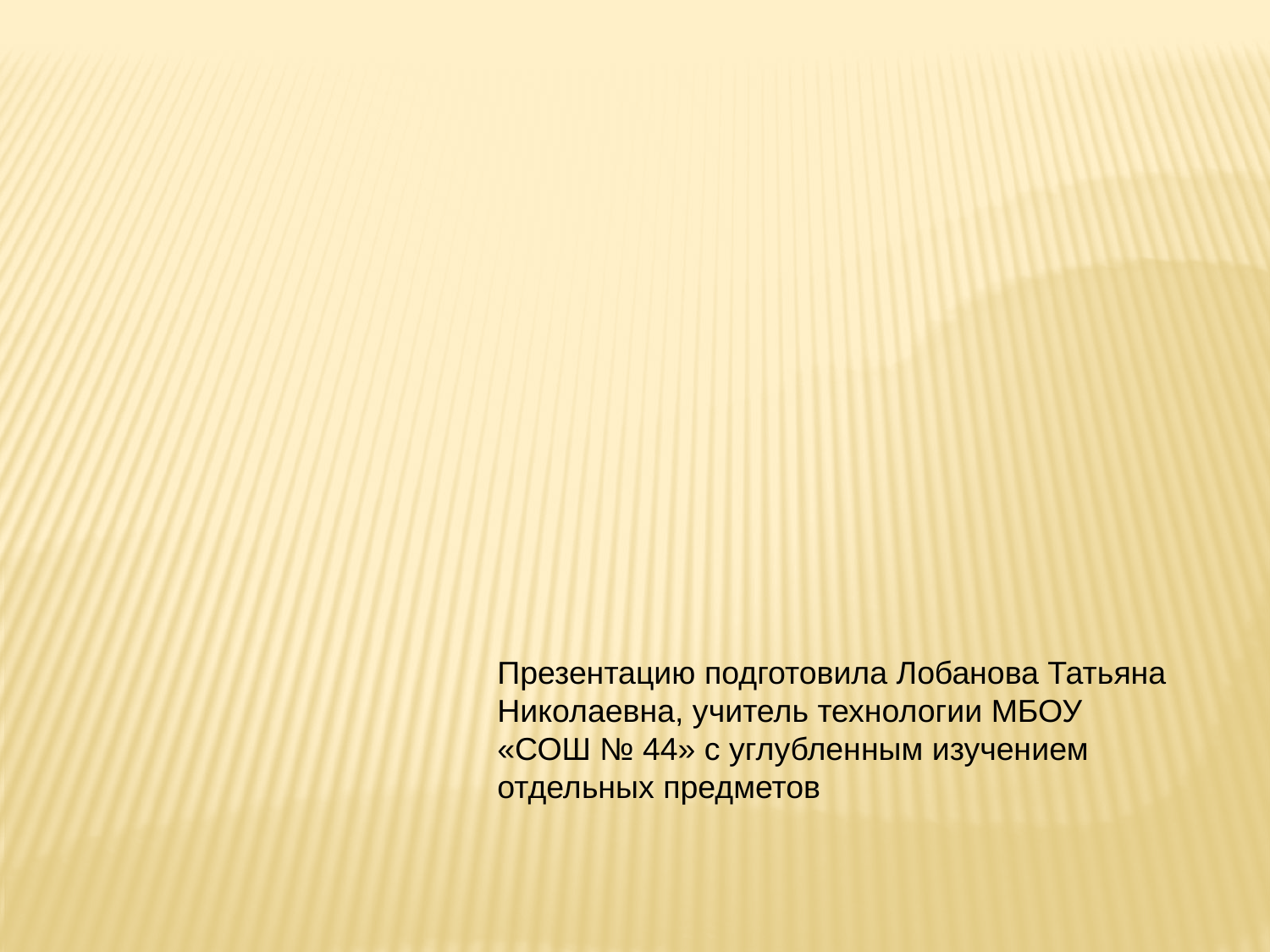

Презентацию подготовила Лобанова Татьяна Николаевна, учитель технологии МБОУ «СОШ № 44» с углубленным изучением отдельных предметов